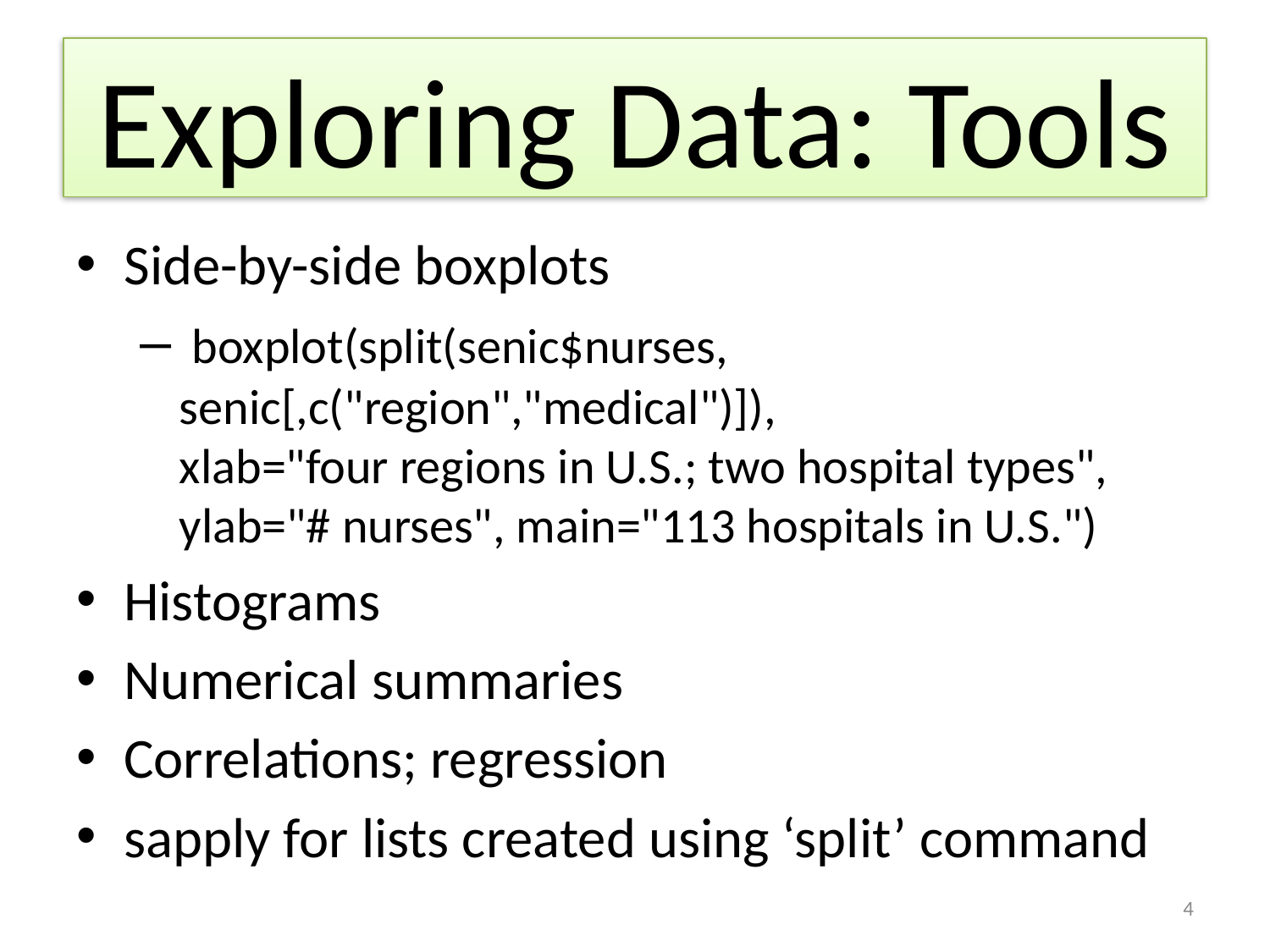

# Exploring Data: Tools
Side-by-side boxplots
 boxplot(split(senic$nurses, senic[,c("region","medical")]),
xlab="four regions in U.S.; two hospital types",
ylab="# nurses", main="113 hospitals in U.S.")
Histograms
Numerical summaries
Correlations; regression
sapply for lists created using ‘split’ command
4